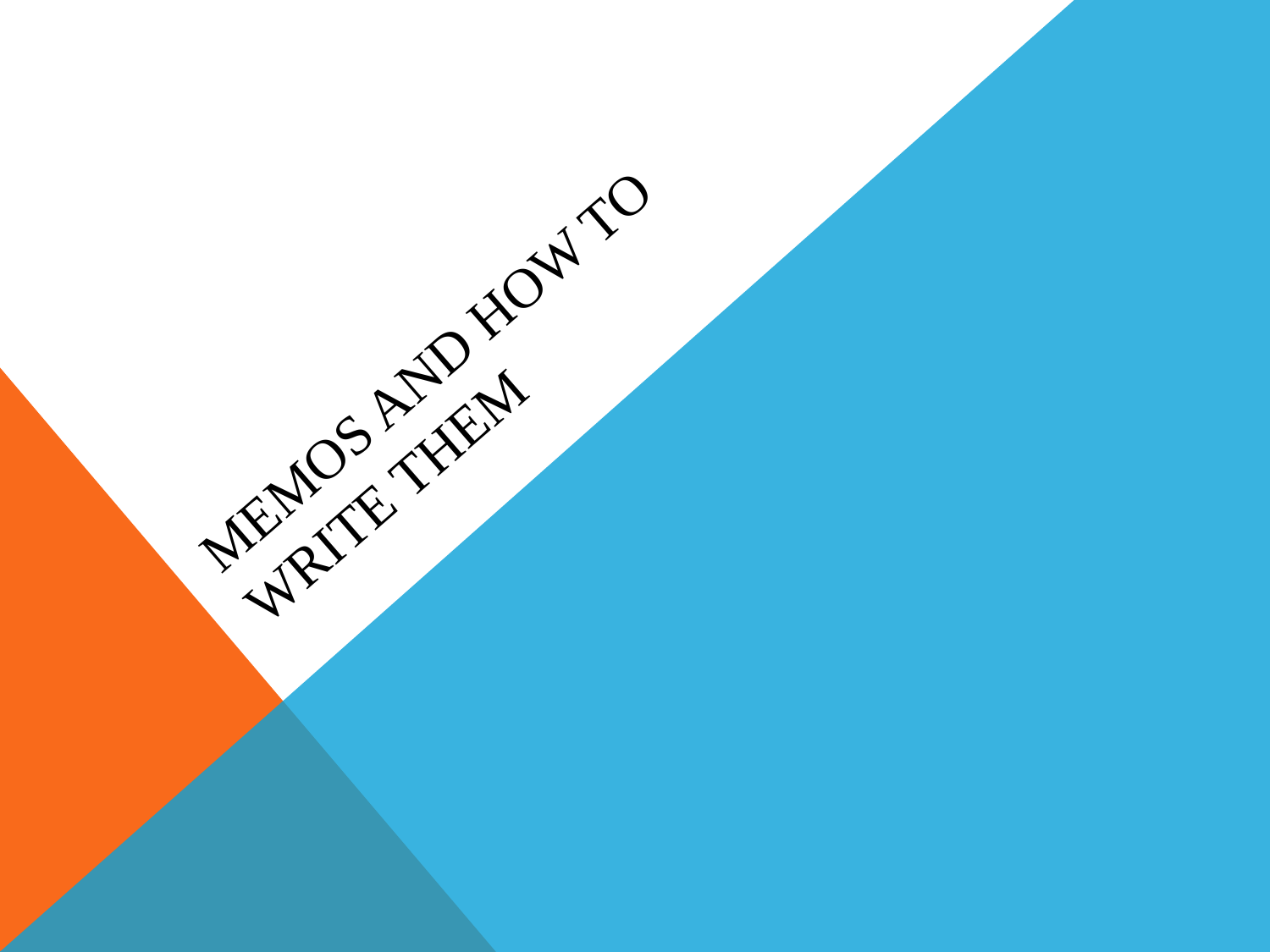

# Memos and how to Write Them